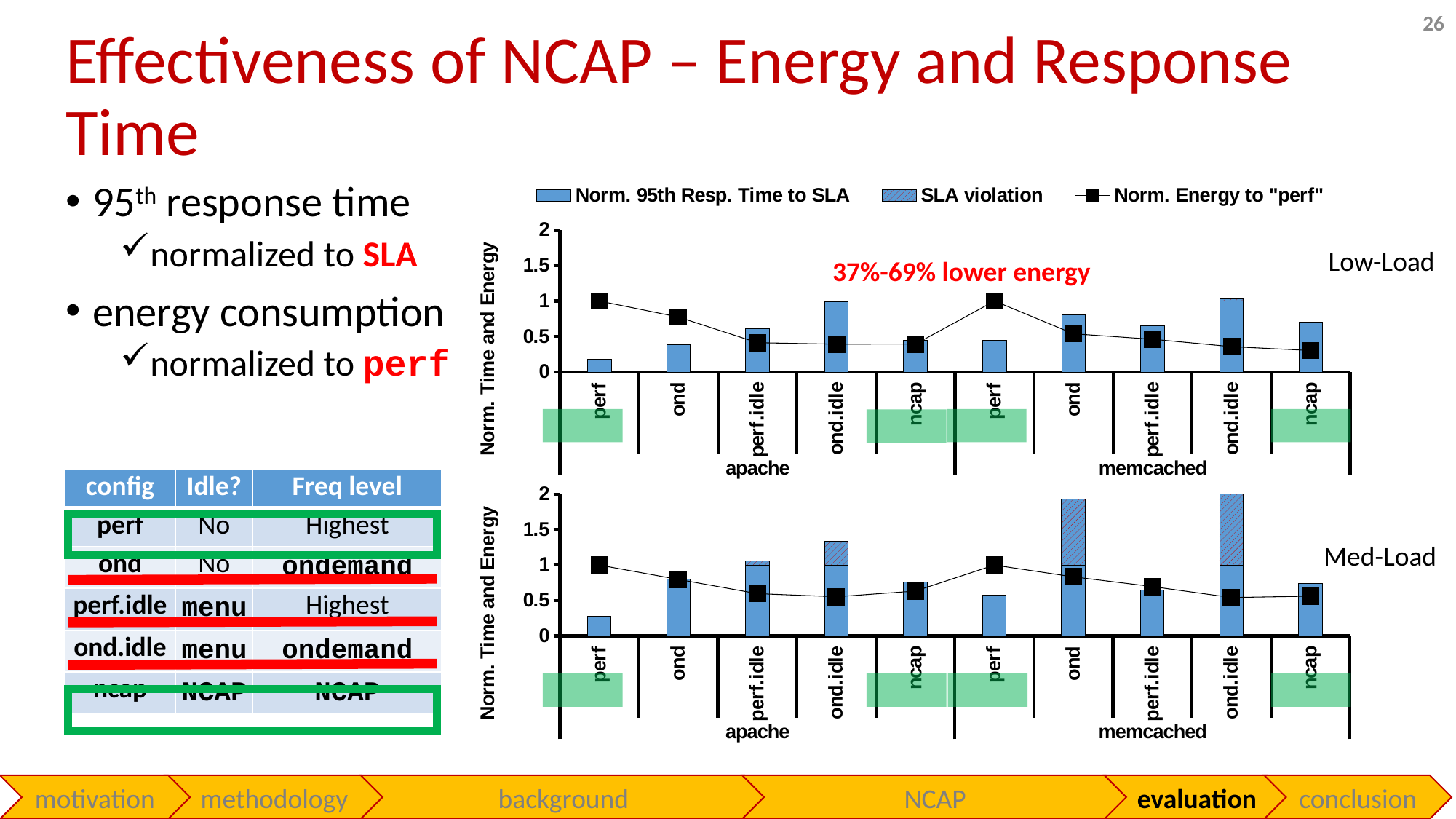

26
# Effectiveness of NCAP – Energy and Response Time
95th response time
normalized to SLA
energy consumption
normalized to perf

### Chart

| Category | Norm. 95th Resp. Time to SLA | SLA violation | Norm. Energy to "perf" |
|---|---|---|---|
| perf | 0.17824331707317073 | 0.0 | 1.0 |
| ond | 0.38717470731707315 | 0.0 | 0.7739663513990316 |
| perf.idle | 0.6115687073170731 | 0.0 | 0.4133582473688364 |
| ond.idle | 0.9873931707317073 | 0.0 | 0.39194123463897235 |
| ncap | 0.44456029268292685 | 0.0 | 0.3940266087586293 |
| perf | 0.441459 | 0.0 | 1.0 |
| ond | 0.8082400000000001 | 0.0 | 0.5386803138606614 |
| perf.idle | 0.6503519999999999 | 0.0 | 0.46141085851855956 |
| ond.idle | 1.0 | 0.03030066666666653 | 0.35739849627575565 |
| ncap | 0.704560292687 | 0.0 | 0.3031378556896 |
Low-Load
37%-69% lower energy

### Chart

| Category | Norm. 95th Resp. Time to SLA | SLA violation | Norm. Energy to "perf" |
|---|---|---|---|
| perf | 0.27867570731707314 | 0.0 | 1.0 |
| ond | 0.7994721219512195 | 0.0 | 0.7970816658851713 |
| perf.idle | 1.0 | 0.060437926829268296 | 0.5967678732259667 |
| ond.idle | 1.0 | 0.3316182439024391 | 0.5530325407731698 |
| ncap | 0.757138512195122 | 0.0 | 0.6336420288627151 |
| perf | 0.5746346666666667 | 0.0 | 1.0 |
| ond | 1.0 | 0.9277453333333332 | 0.8336852132833954 |
| perf.idle | 0.6483746666666667 | 0.0 | 0.696522358960699 |
| ond.idle | 1.0 | 1.1417899413702832 | 0.5418245479518894 |
| ncap | 0.7413821952 | 0.0 | 0.5603476502 |
| config | Idle? | Freq level |
| --- | --- | --- |
| perf | No | Highest |
| ond | No | ondemand |
| perf.idle | menu | Highest |
| ond.idle | menu | ondemand |
| ncap | NCAP | NCAP |

Med-Load

conclusion
evaluation
NCAP
background
methodology
motivation